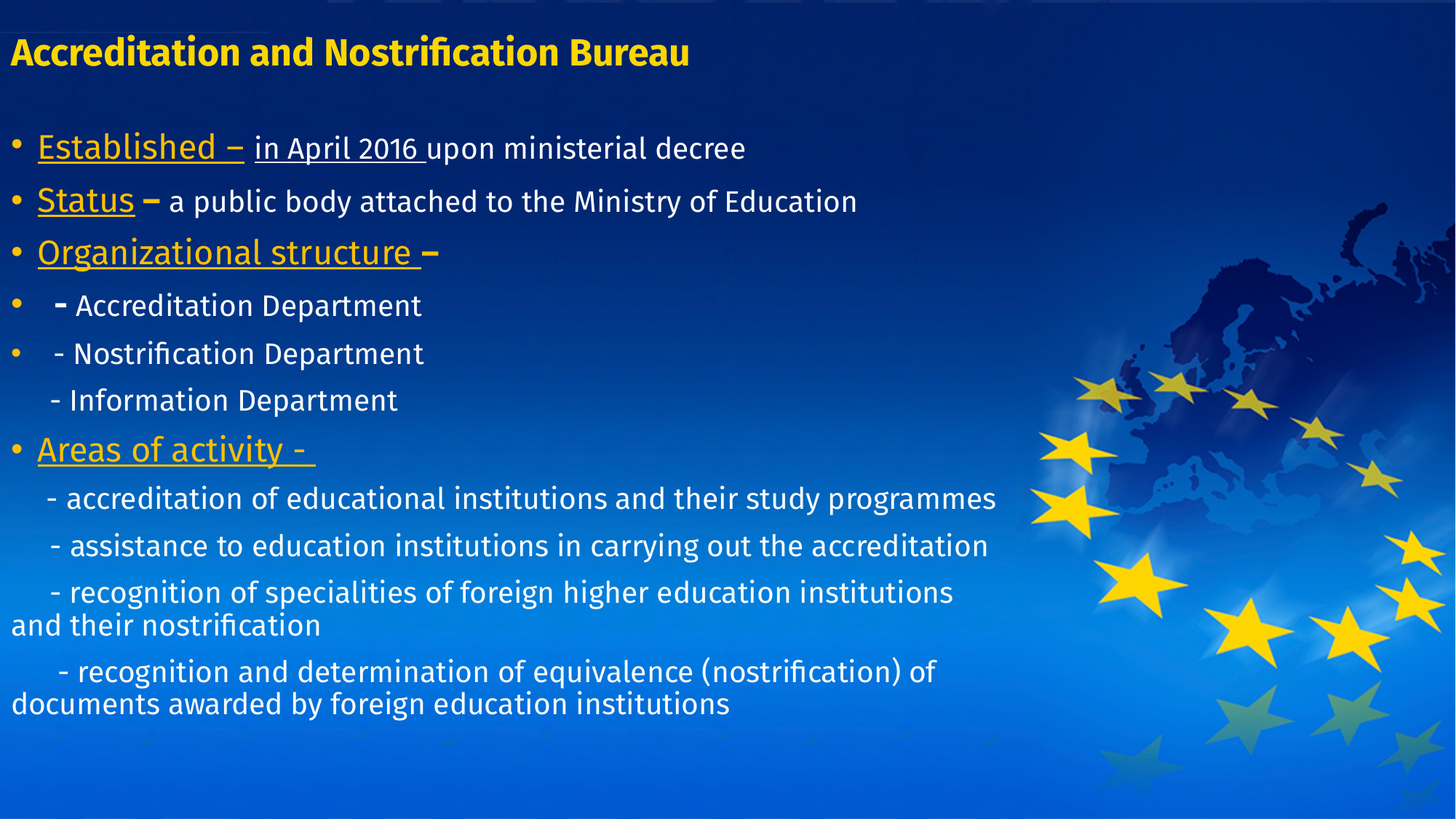

# Accreditation and Nostrification Bureau
Established – in April 2016 upon ministerial decree
Status – a public body attached to the Ministry of Education
Organizational structure –
  - Accreditation Department
  - Nostrification Department
     - Information Department
Areas of activity -
     - accreditation of educational institutions and their study programmes
     - assistance to education institutions in carrying out the accreditation
     - recognition of specialities of foreign higher education institutions and their nostrification
      - recognition and determination of equivalence (nostrification) of documents awarded by foreign education institutions